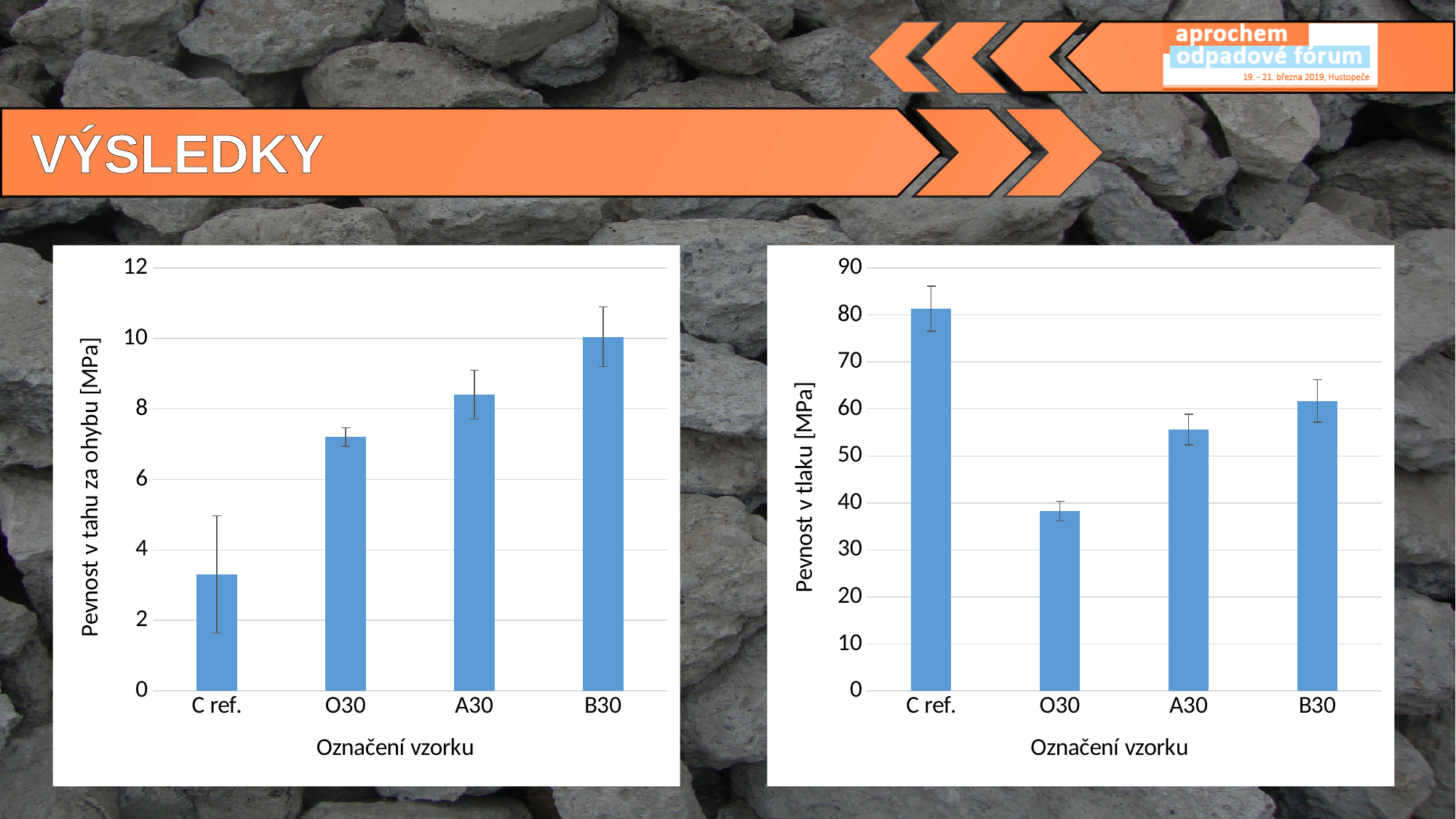

VÝSLEDKY

### Chart

| Category | ohyb |
|---|---|
| C ref. | 3.303472981070963 |
| O30 | 7.202866374670027 |
| A30 | 8.409056576473203 |
| B30 | 10.05 |

### Chart

| Category | ohyb |
|---|---|
| C ref. | 81.35243377859817 |
| O30 | 38.297182935182875 |
| A30 | 55.616755319148936 |
| B30 | 61.71 |